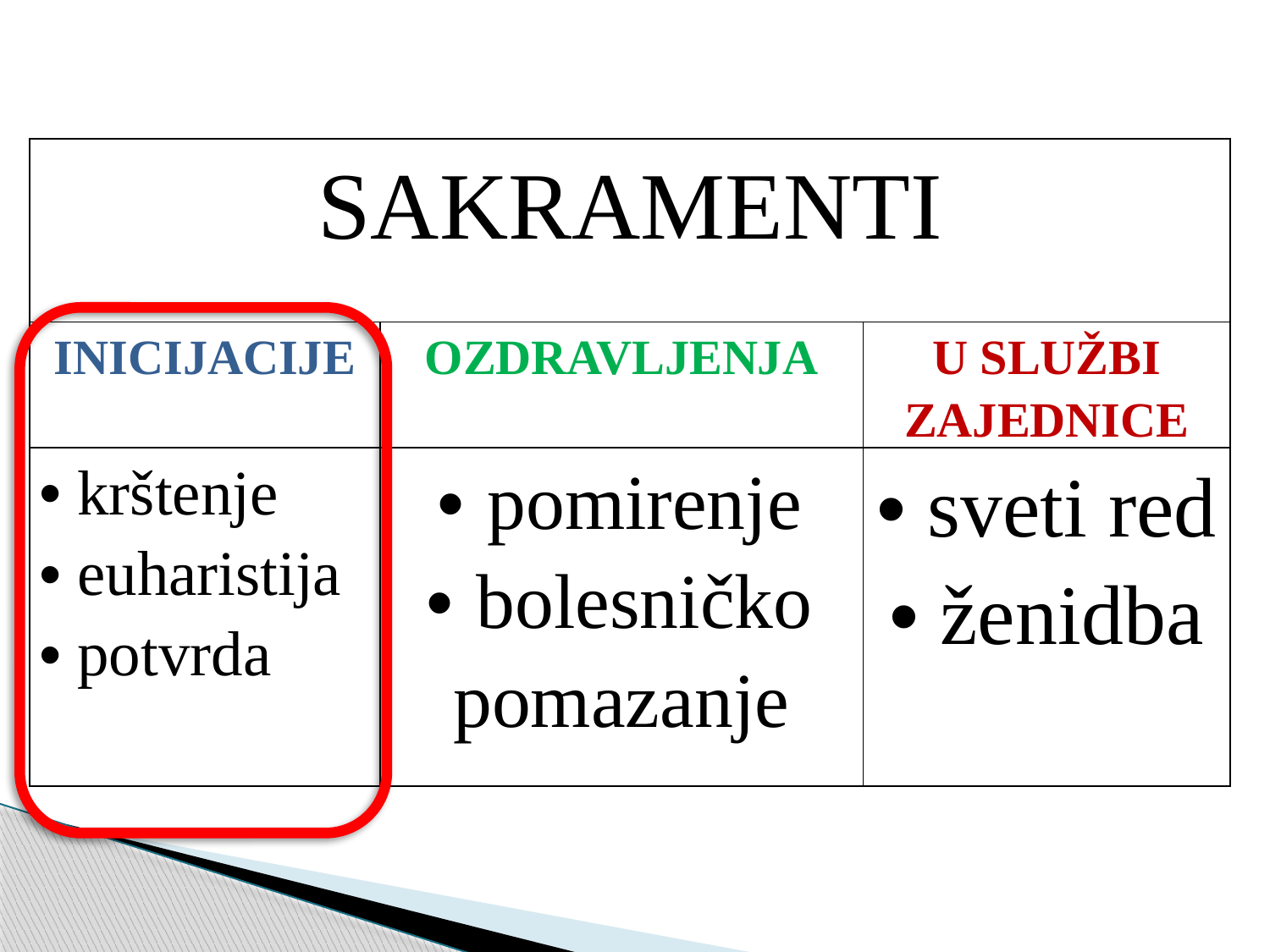

| SAKRAMENTI |  |  |
| --- | --- | --- |
| INICIJACIJE | OZDRAVLJENJA | U SLUŽBI ZAJEDNICE |
| krštenje euharistija potvrda | pomirenje bolesničko pomazanje | sveti red ženidba |